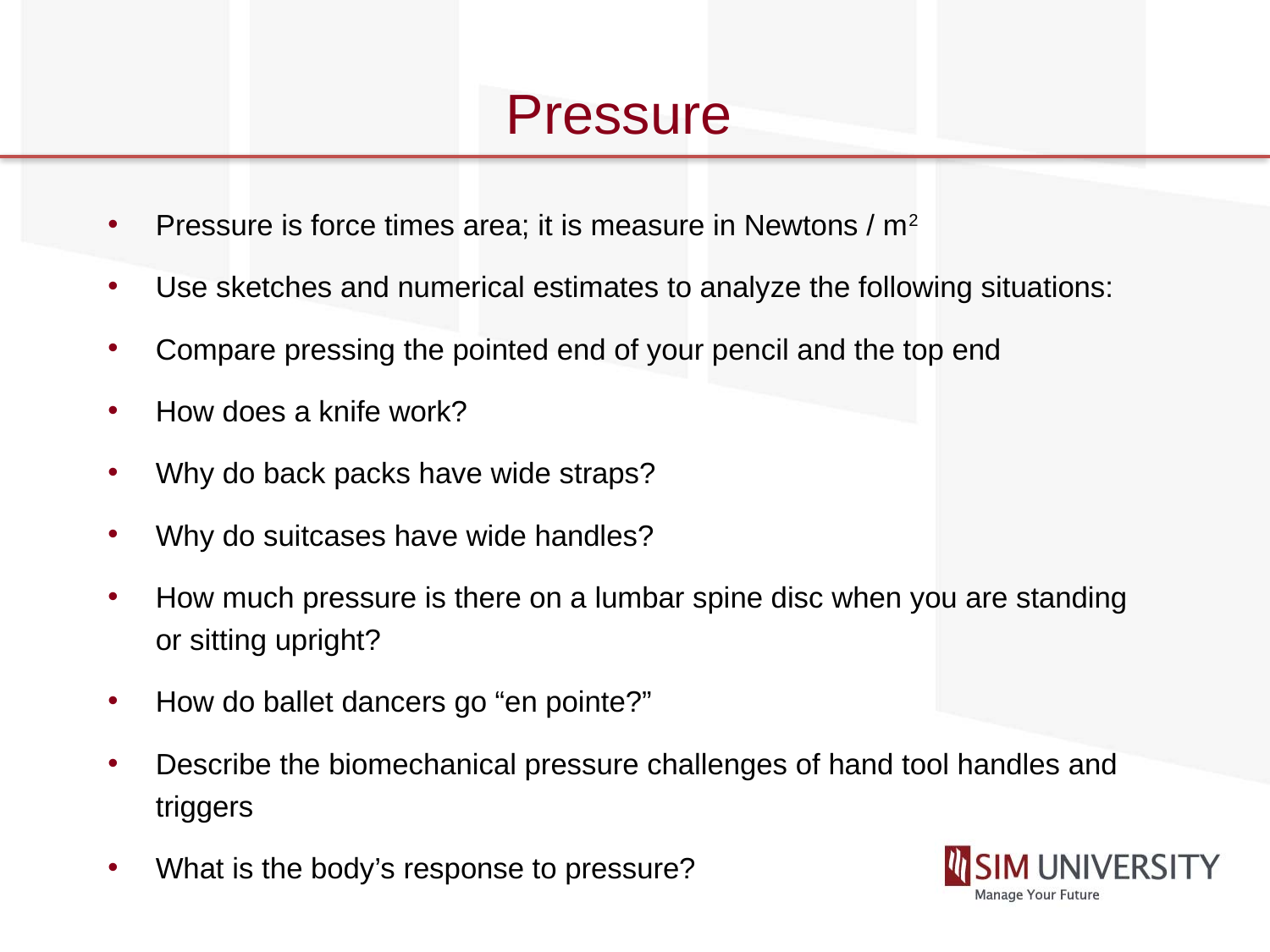

# Pressure
Pressure is force times area; it is measure in Newtons / m2
Use sketches and numerical estimates to analyze the following situations:
Compare pressing the pointed end of your pencil and the top end
How does a knife work?
Why do back packs have wide straps?
Why do suitcases have wide handles?
How much pressure is there on a lumbar spine disc when you are standing or sitting upright?
How do ballet dancers go “en pointe?”
Describe the biomechanical pressure challenges of hand tool handles and triggers
What is the body’s response to pressure?